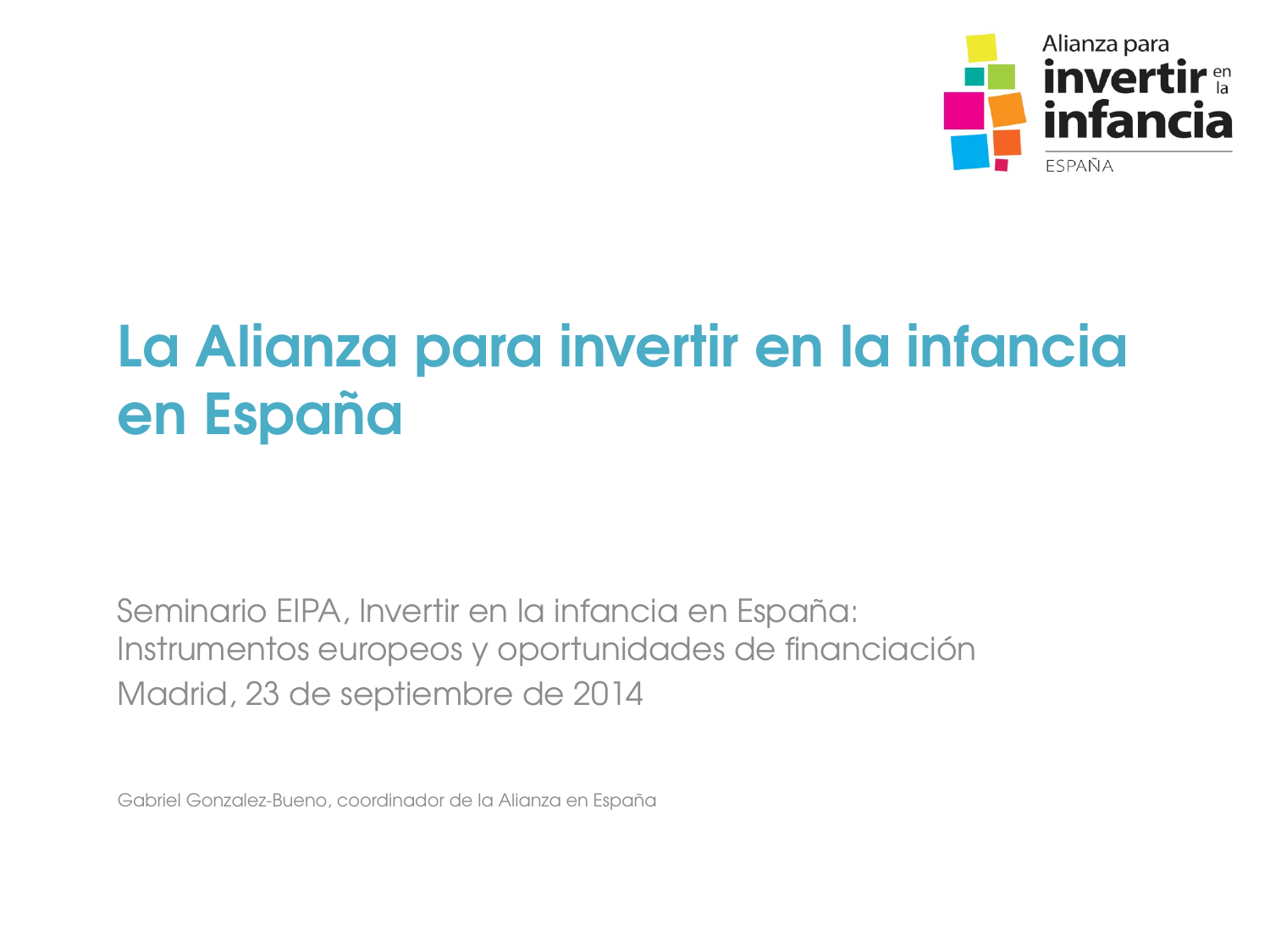

# La Alianza para invertir en la infancia en España

Seminario EIPA, Invertir en la infancia en España: Instrumentos europeos y oportunidades de financiación
Madrid, 23 de septiembre de 2014

Gabriel Gonzalez-Bueno, coordinador de la Alianza en España